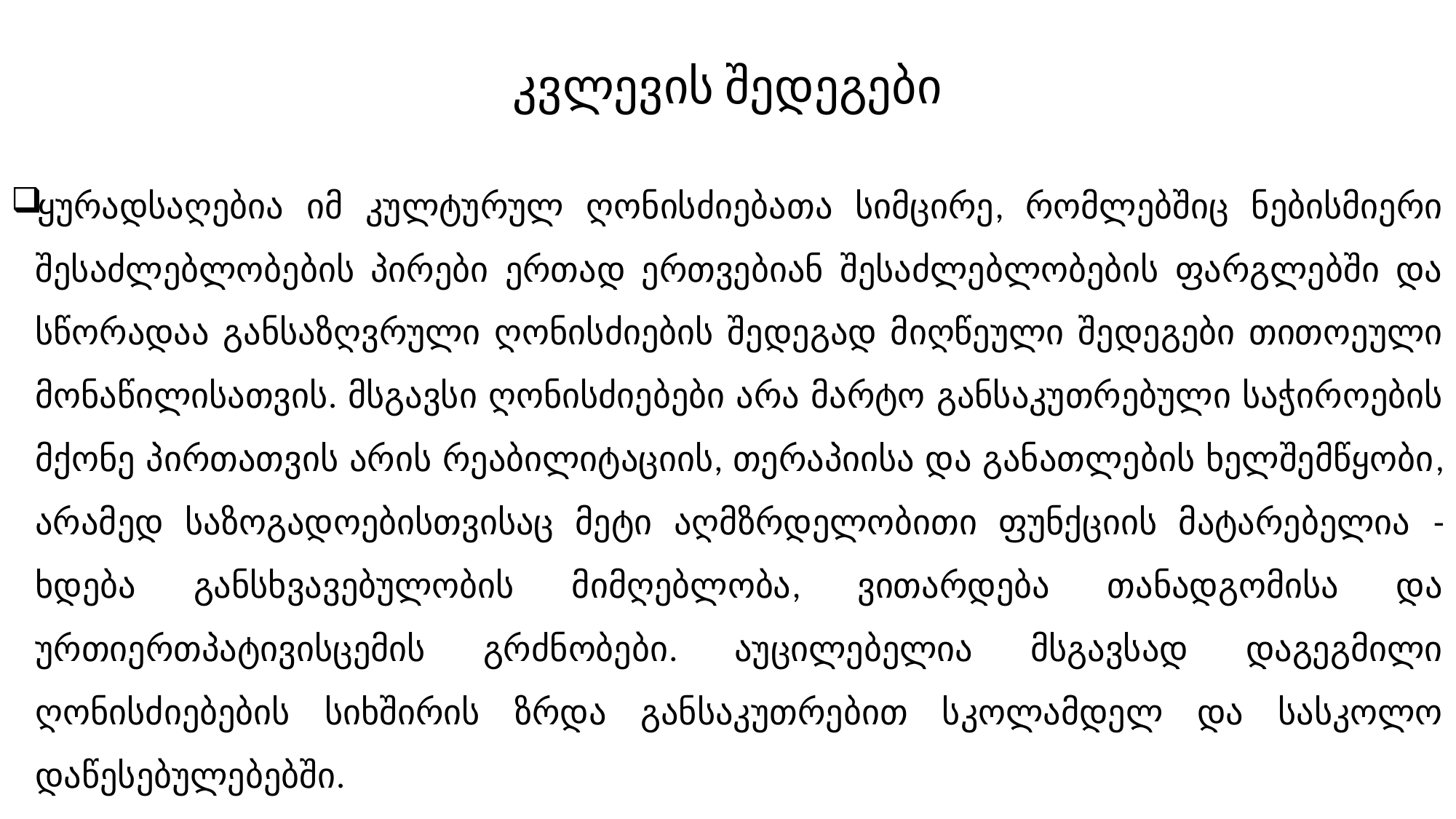

# კვლევის შედეგები
ყურადსაღებია იმ კულტურულ ღონისძიებათა სიმცირე, რომლებშიც ნებისმიერი შესაძლებლობების პირები ერთად ერთვებიან შესაძლებლობების ფარგლებში და სწორადაა განსაზღვრული ღონისძიების შედეგად მიღწეული შედეგები თითოეული მონაწილისათვის. მსგავსი ღონისძიებები არა მარტო განსაკუთრებული საჭიროების მქონე პირთათვის არის რეაბილიტაციის, თერაპიისა და განათლების ხელშემწყობი, არამედ საზოგადოებისთვისაც მეტი აღმზრდელობითი ფუნქციის მატარებელია - ხდება განსხვავებულობის მიმღებლობა, ვითარდება თანადგომისა და ურთიერთპატივისცემის გრძნობები. აუცილებელია მსგავსად დაგეგმილი ღონისძიებების სიხშირის ზრდა განსაკუთრებით სკოლამდელ და სასკოლო დაწესებულებებში.